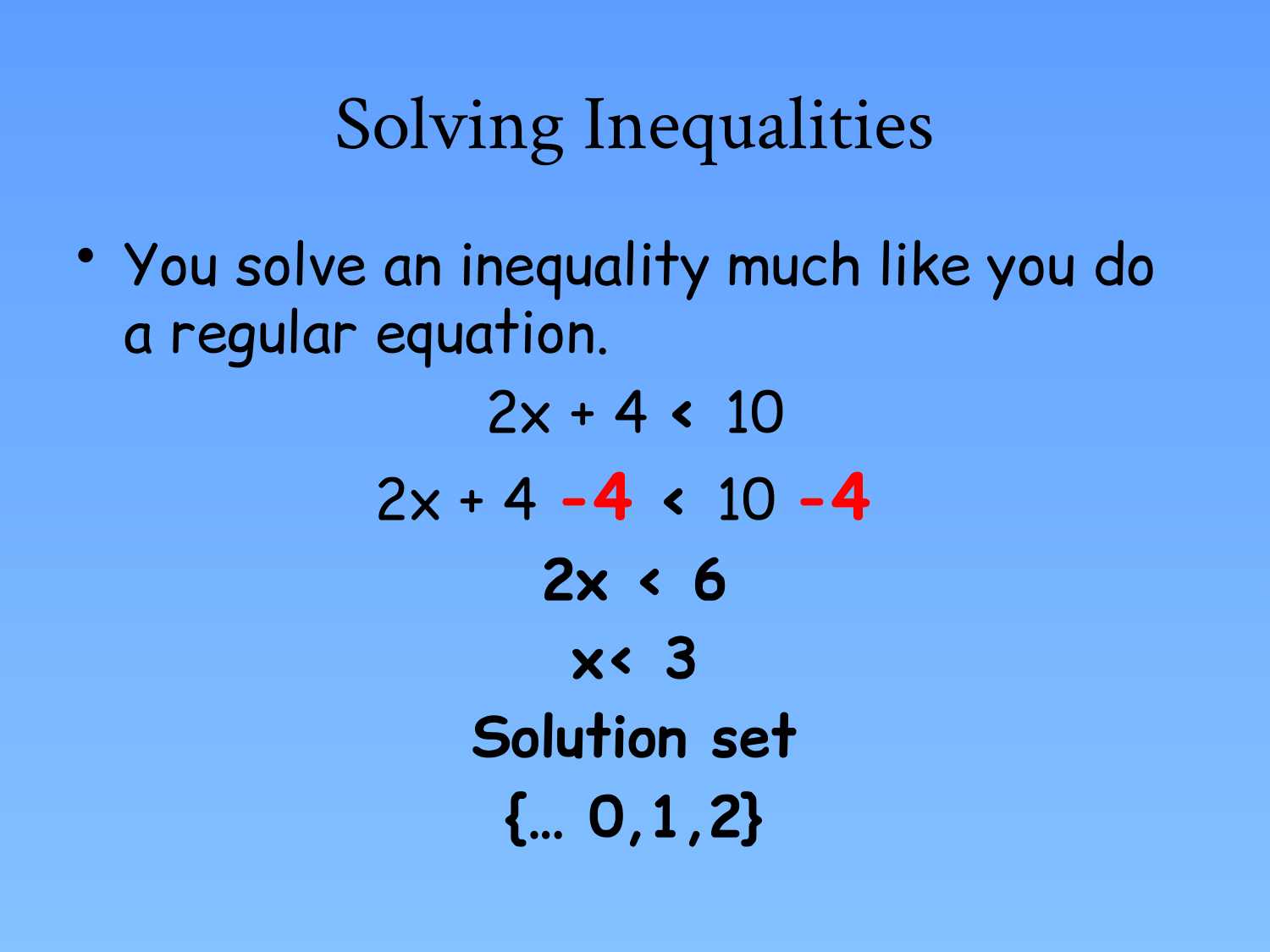

# Solving Inequalities
You solve an inequality much like you do a regular equation.
2x + 4 < 10
2x + 4 -4 < 10 -4
2x < 6
x< 3
Solution set
{… 0,1,2}